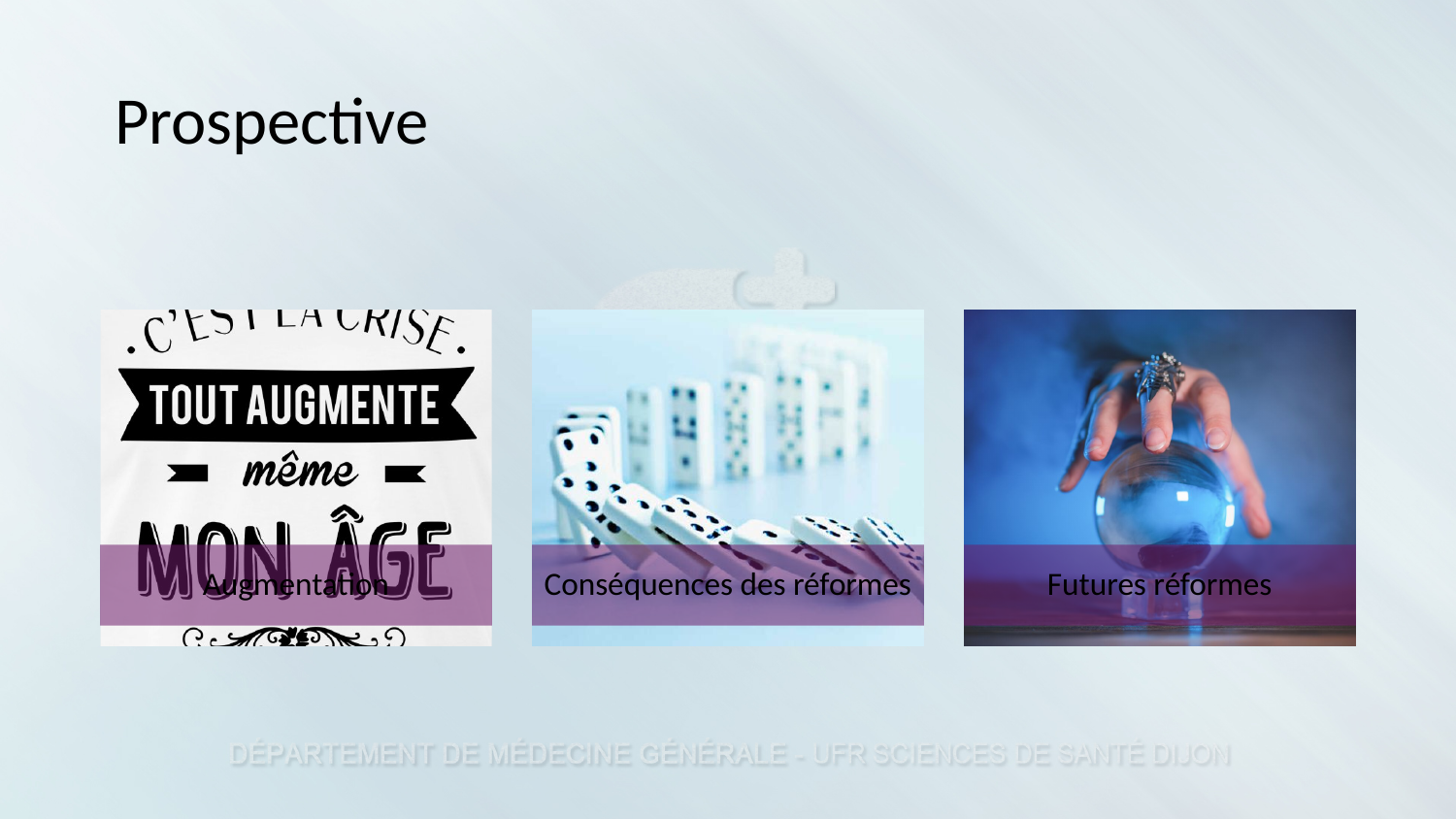

# Prospective
Augmentation
Conséquences des réformes
Futures réformes